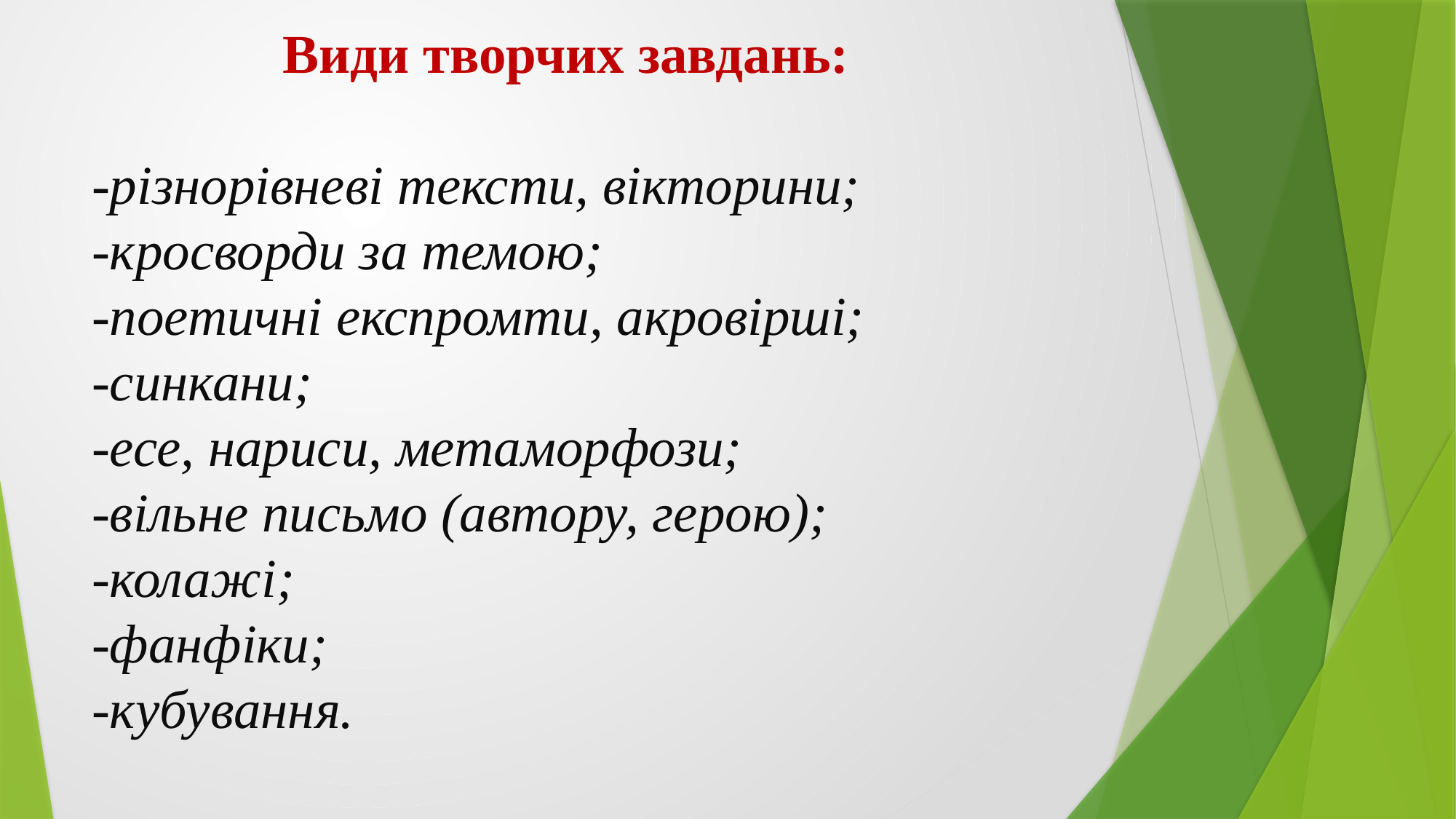

# Види творчих завдань: -різнорівневі тексти, вікторини; -кросворди за темою; -поетичні експромти, акровірші; -синкани; -есе, нариси, метаморфози; -вільне письмо (автору, герою); -колажі; -фанфіки; -кубування.